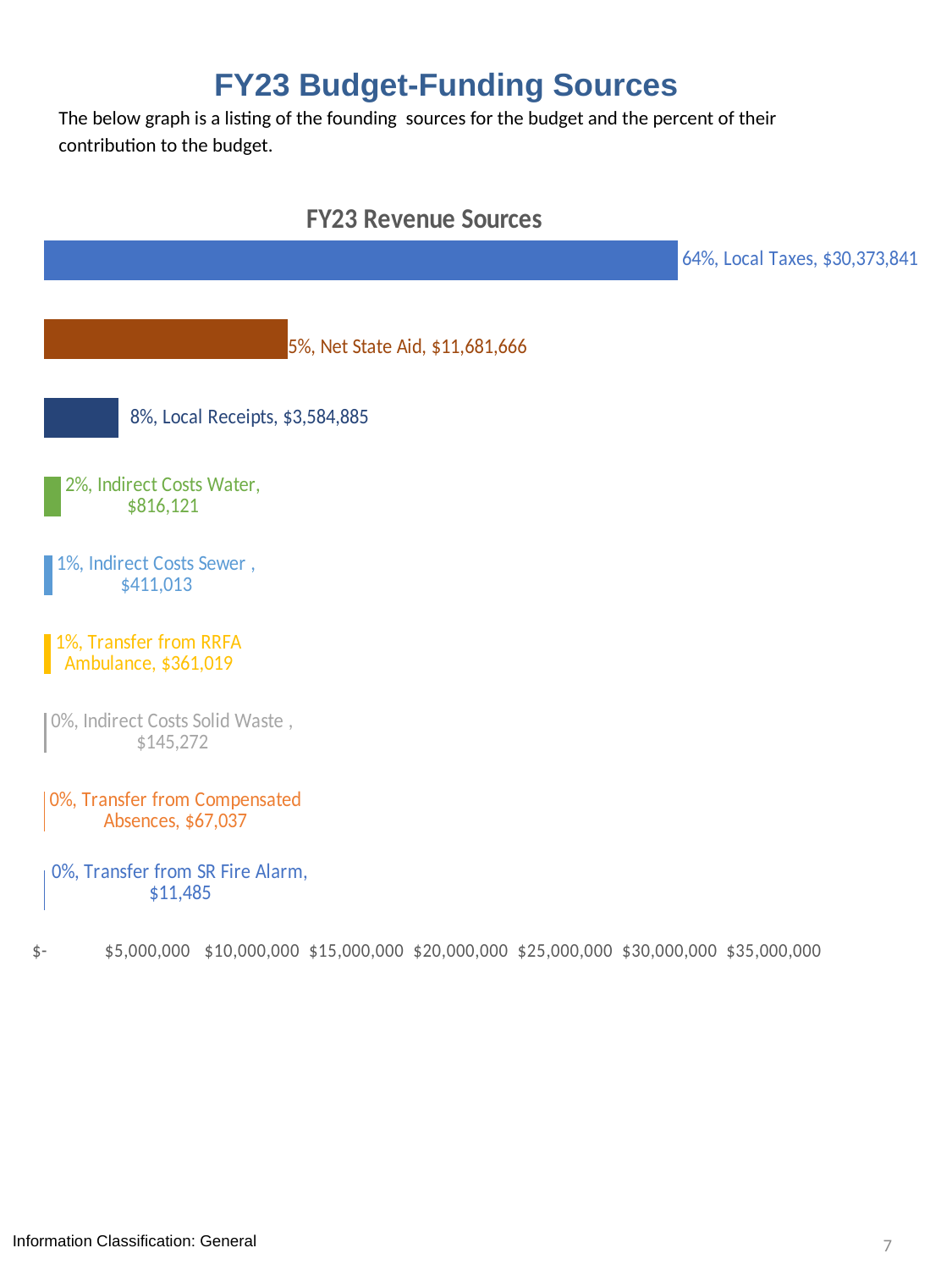

FY23 Budget-Funding Sources
The below graph is a listing of the founding  sources for the budget and the percent of their contribution to the budget.

### Chart: FY23 Revenue Sources

| Category |  |
|---|---|
| Transfer from SR Fire Alarm | 11484.8 |
| Transfer from Compensated Absences | 67037.03 |
| Indirect Costs Solid Waste  | 145271.8728510001 |
| Transfer from RRFA Ambulance | 361018.81 |
| Indirect Costs Sewer  | 411013.103676 |
| Indirect Costs Water | 816120.846667 |
| Local Receipts | 3584884.9 |
| Net State Aid | 11681666.0 |
| Local Taxes | 30373841.135 |
7